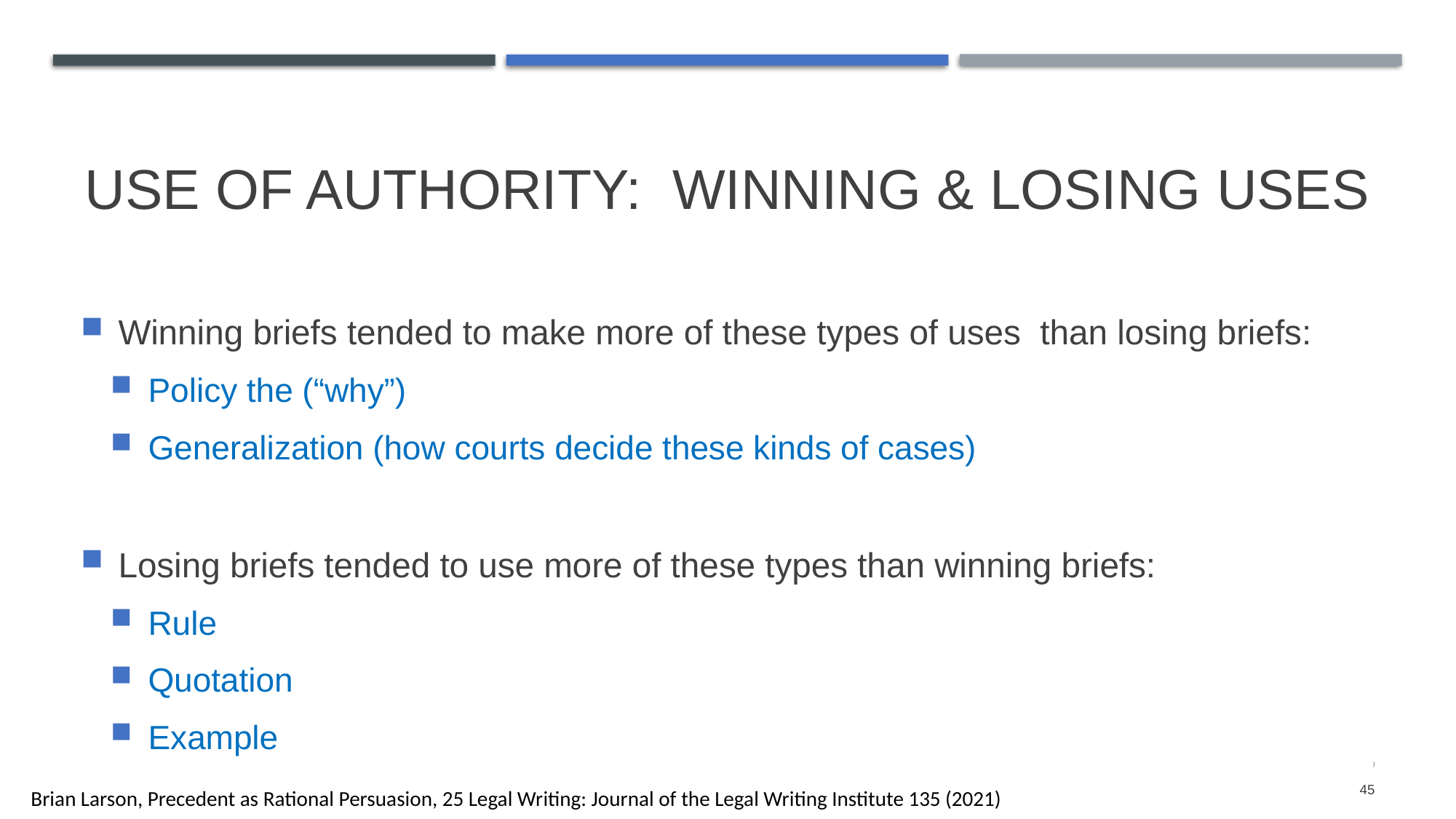

# Use of authority:  Winning & Losing Uses
Winning briefs tended to make more of these types of uses  than losing briefs:
Policy the (“why”)
Generalization (how courts decide these kinds of cases)

Losing briefs tended to use more of these types than winning briefs:
Rule
Quotation
Example
)
45
Brian Larson, Precedent as Rational Persuasion, 25 Legal Writing: Journal of the Legal Writing Institute 135 (2021)